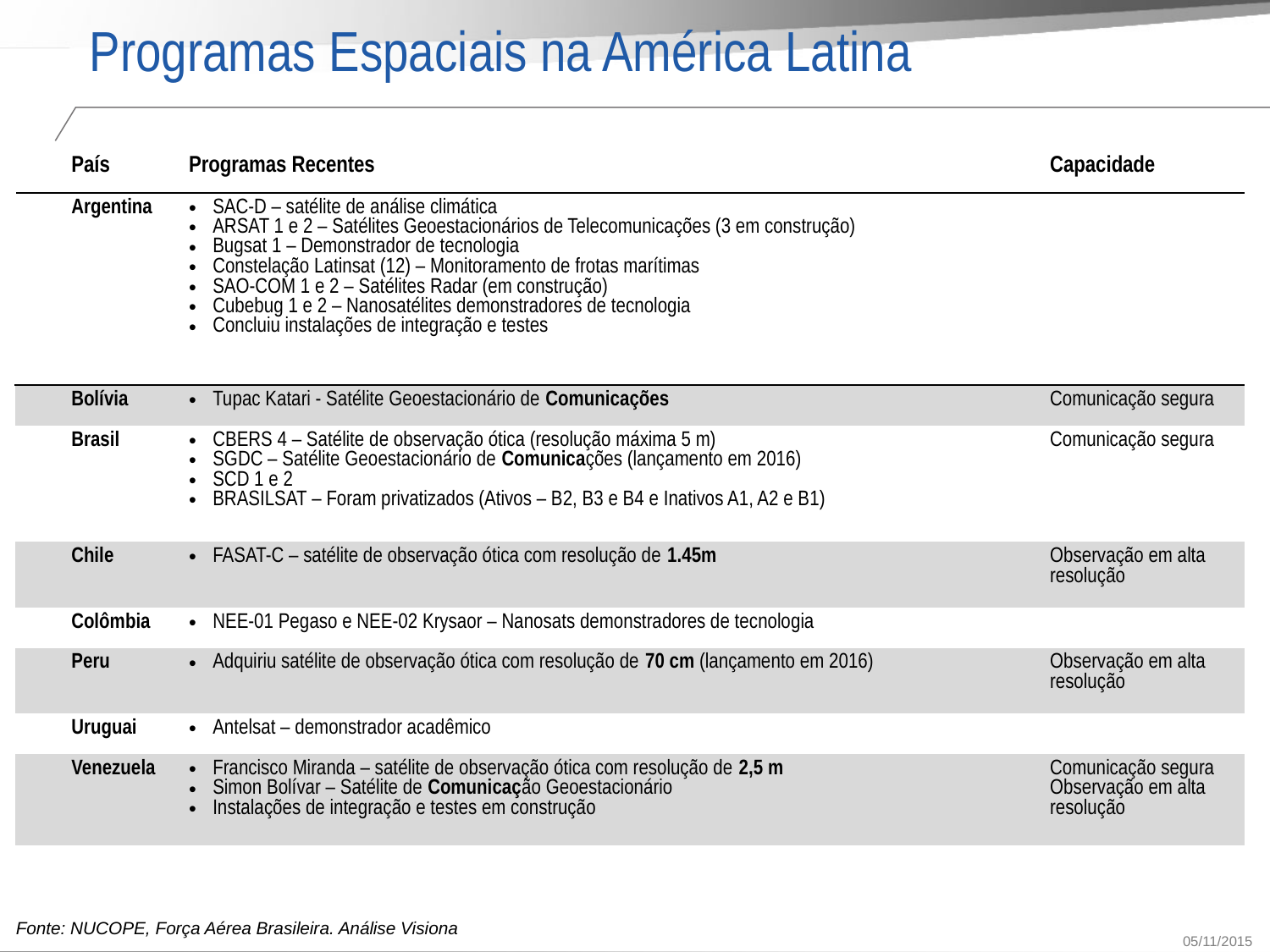

# Programas Espaciais na América Latina
|  | País | Programas Recentes | Capacidade |
| --- | --- | --- | --- |
|  | Argentina | SAC-D – satélite de análise climática ARSAT 1 e 2 – Satélites Geoestacionários de Telecomunicações (3 em construção) Bugsat 1 – Demonstrador de tecnologia Constelação Latinsat (12) – Monitoramento de frotas marítimas SAO-COM 1 e 2 – Satélites Radar (em construção) Cubebug 1 e 2 – Nanosatélites demonstradores de tecnologia Concluiu instalações de integração e testes |  |
|  | Bolívia | Tupac Katari - Satélite Geoestacionário de Comunicações | Comunicação segura |
|  | Brasil | CBERS 4 – Satélite de observação ótica (resolução máxima 5 m) SGDC – Satélite Geoestacionário de Comunicações (lançamento em 2016) SCD 1 e 2 BRASILSAT – Foram privatizados (Ativos – B2, B3 e B4 e Inativos A1, A2 e B1) | Comunicação segura |
|  | Chile | FASAT-C – satélite de observação ótica com resolução de 1.45m | Observação em alta resolução |
|  | Colômbia | NEE-01 Pegaso e NEE-02 Krysaor – Nanosats demonstradores de tecnologia |  |
|  | Peru | Adquiriu satélite de observação ótica com resolução de 70 cm (lançamento em 2016) | Observação em alta resolução |
|  | Uruguai | Antelsat – demonstrador acadêmico |  |
|  | Venezuela | Francisco Miranda – satélite de observação ótica com resolução de 2,5 m Simon Bolívar – Satélite de Comunicação Geoestacionário Instalações de integração e testes em construção | Comunicação segura Observação em alta resolução |

Fonte: NUCOPE, Força Aérea Brasileira. Análise Visiona
05/11/2015